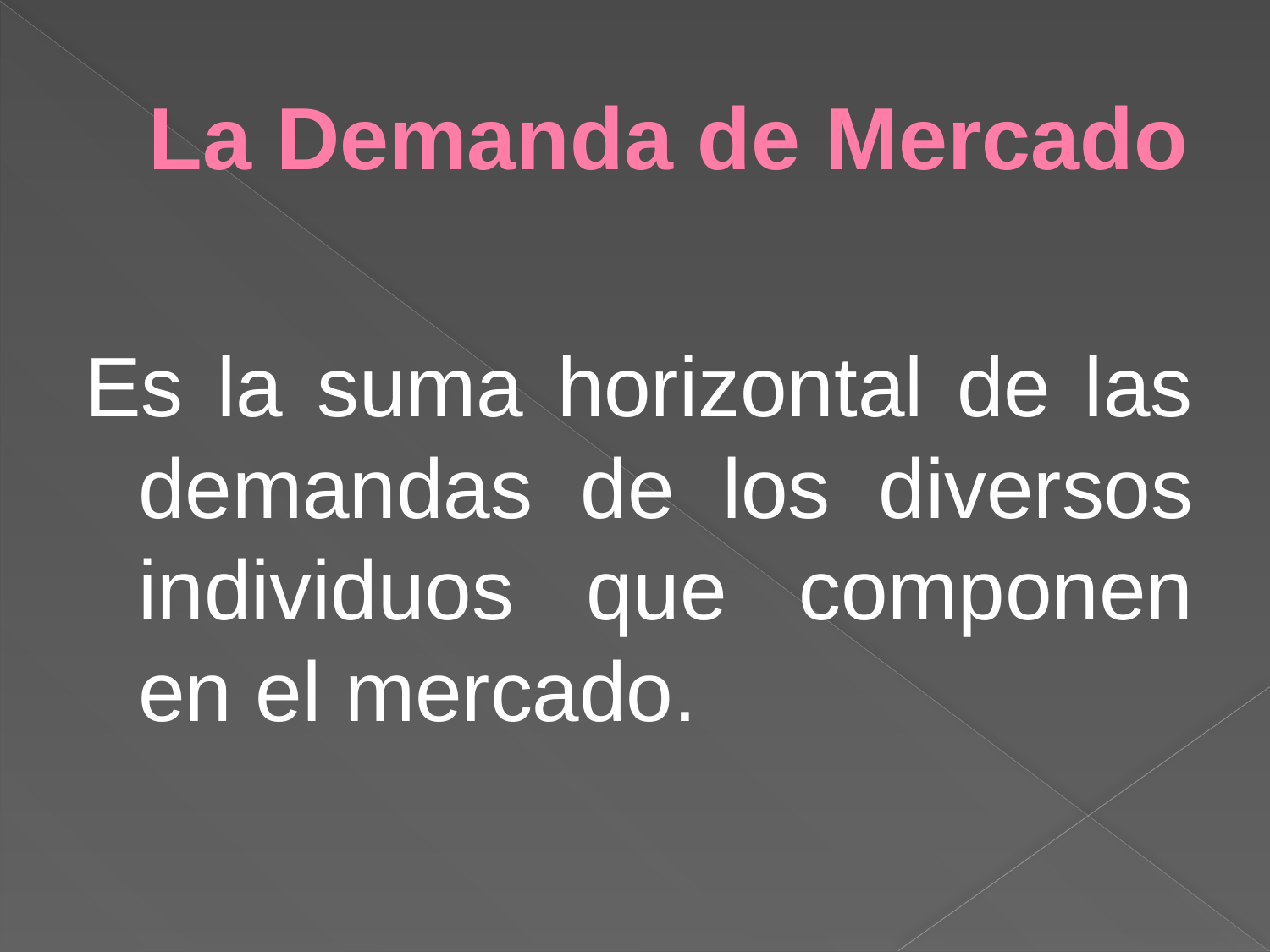

# La Demanda de Mercado
Es la suma horizontal de las demandas de los diversos individuos que componen en el mercado.